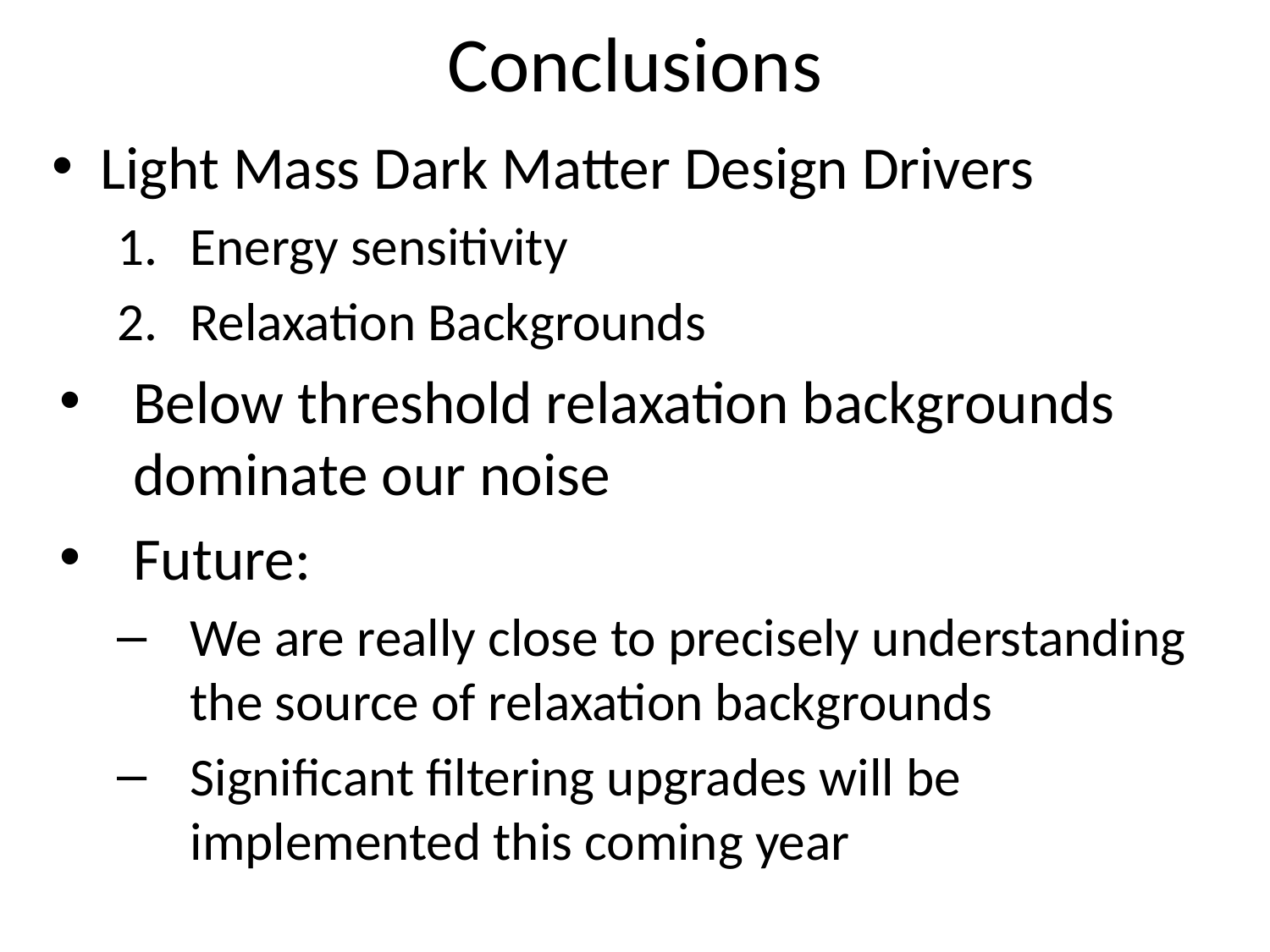

# Conclusions
Light Mass Dark Matter Design Drivers
Energy sensitivity
Relaxation Backgrounds
Below threshold relaxation backgrounds dominate our noise
Future:
We are really close to precisely understanding the source of relaxation backgrounds
Significant filtering upgrades will be implemented this coming year